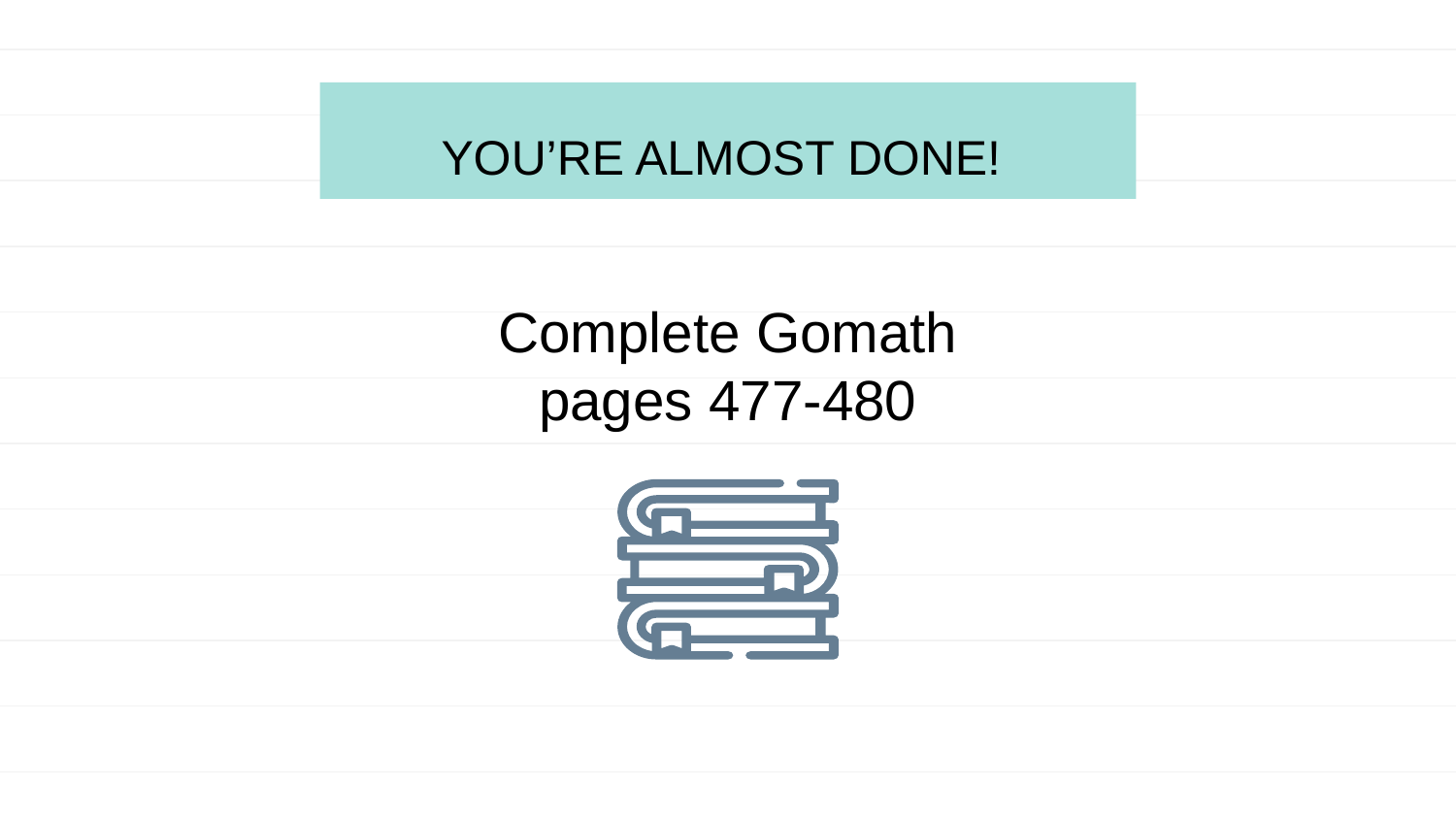

YOU’RE ALMOST DONE!
Complete Gomath pages 477-480